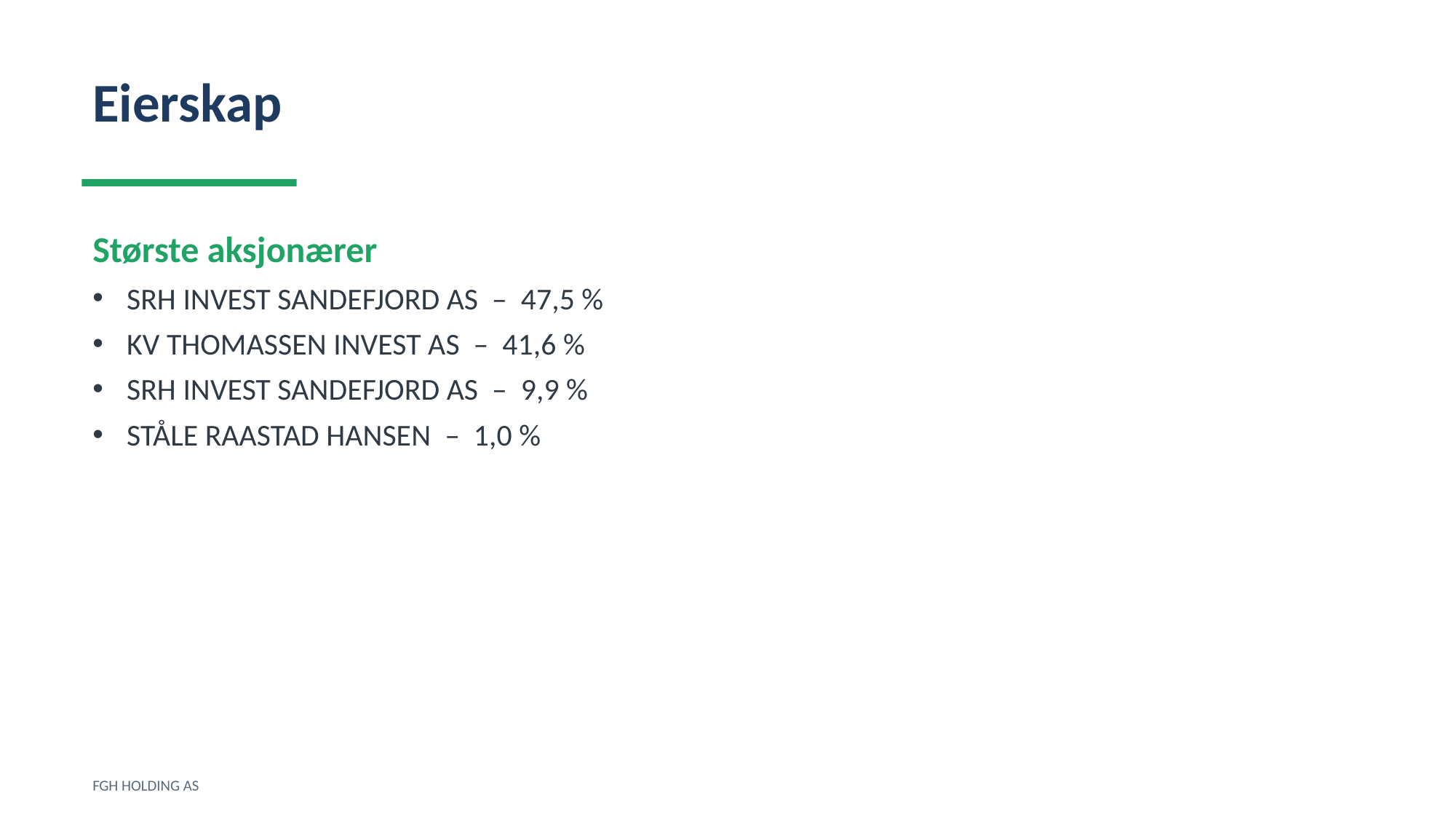

Eierskap

Største aksjonærer
SRH INVEST SANDEFJORD AS  –  47,5 %
KV THOMASSEN INVEST AS  –  41,6 %
SRH INVEST SANDEFJORD AS  –  9,9 %
STÅLE RAASTAD HANSEN  –  1,0 %
FGH HOLDING AS